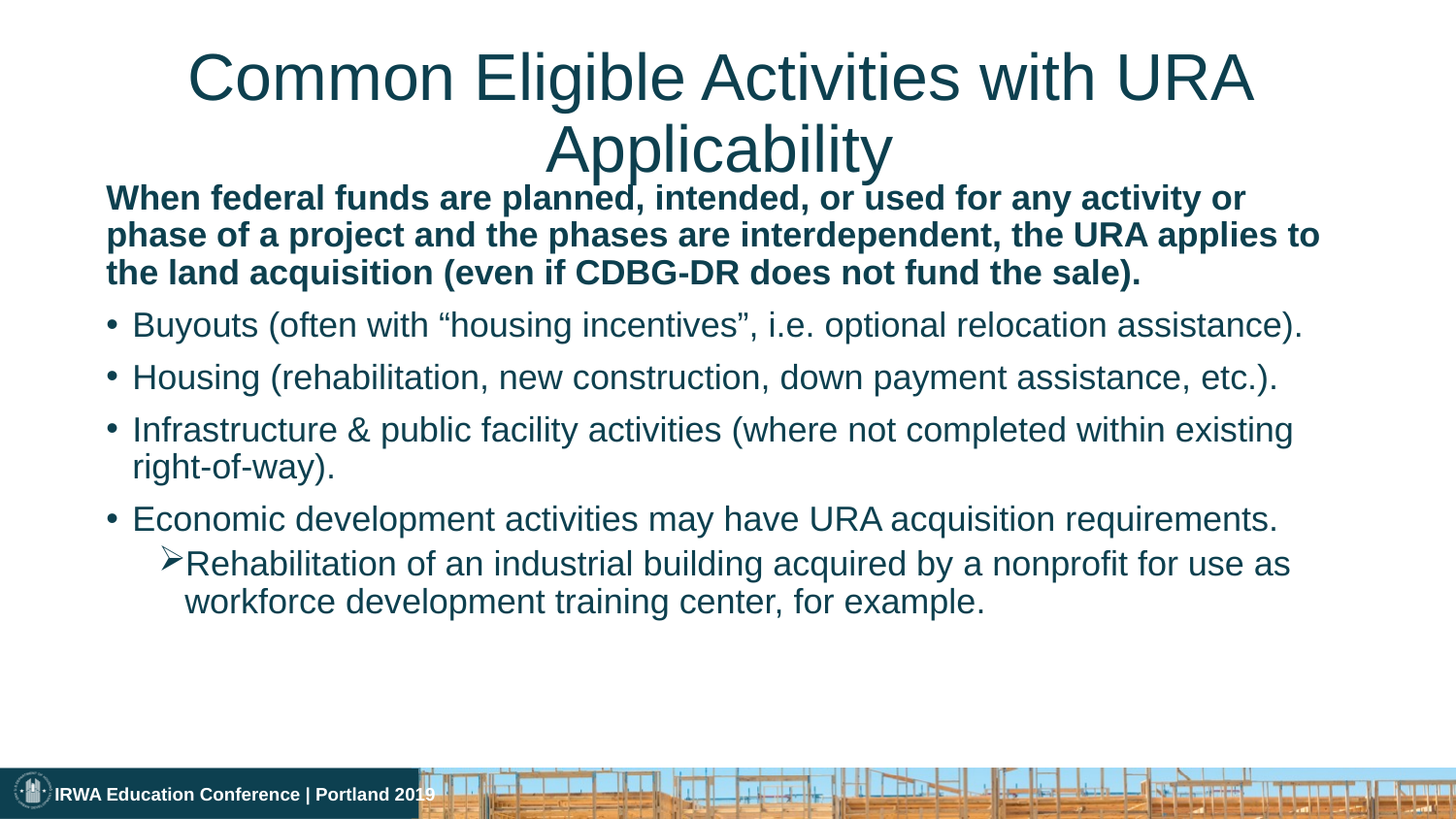

# Common Eligible Activities with URA Applicability
When federal funds are planned, intended, or used for any activity or phase of a project and the phases are interdependent, the URA applies to the land acquisition (even if CDBG-DR does not fund the sale).
Buyouts (often with “housing incentives”, i.e. optional relocation assistance).
Housing (rehabilitation, new construction, down payment assistance, etc.).
Infrastructure & public facility activities (where not completed within existing right-of-way).
Economic development activities may have URA acquisition requirements.
Rehabilitation of an industrial building acquired by a nonprofit for use as workforce development training center, for example.